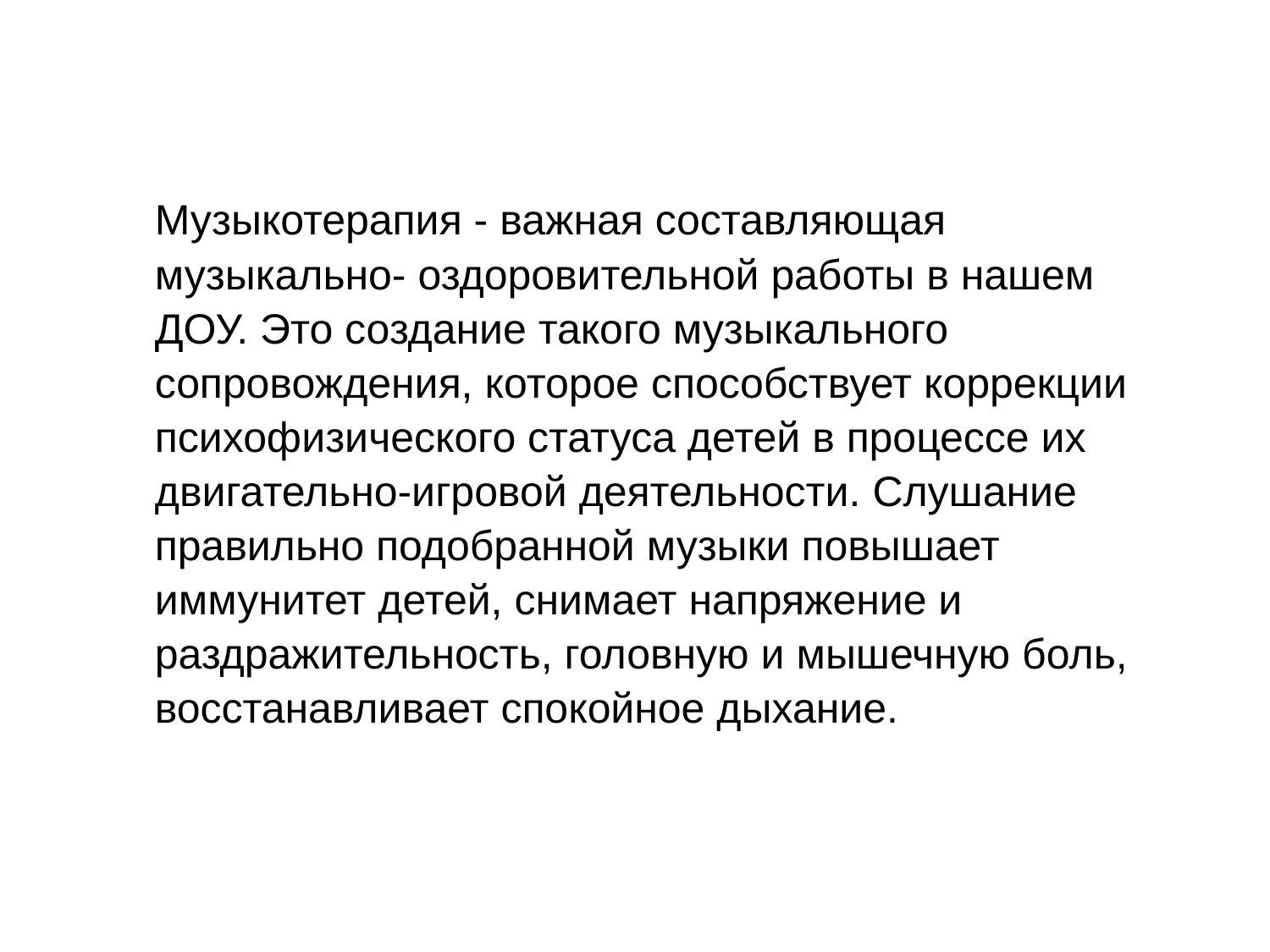

| Музыкотерапия - важная составляющая музыкально- оздоровительной работы в нашем ДОУ. Это создание такого музыкального сопровождения, которое способствует коррекции психофизического статуса детей в процессе их двигательно-игровой деятельности. Слушание правильно подобранной музыки повышает иммунитет детей, снимает напряжение и раздражительность, головную и мышечную боль, восстанавливает спокойное дыхание. |
| --- |